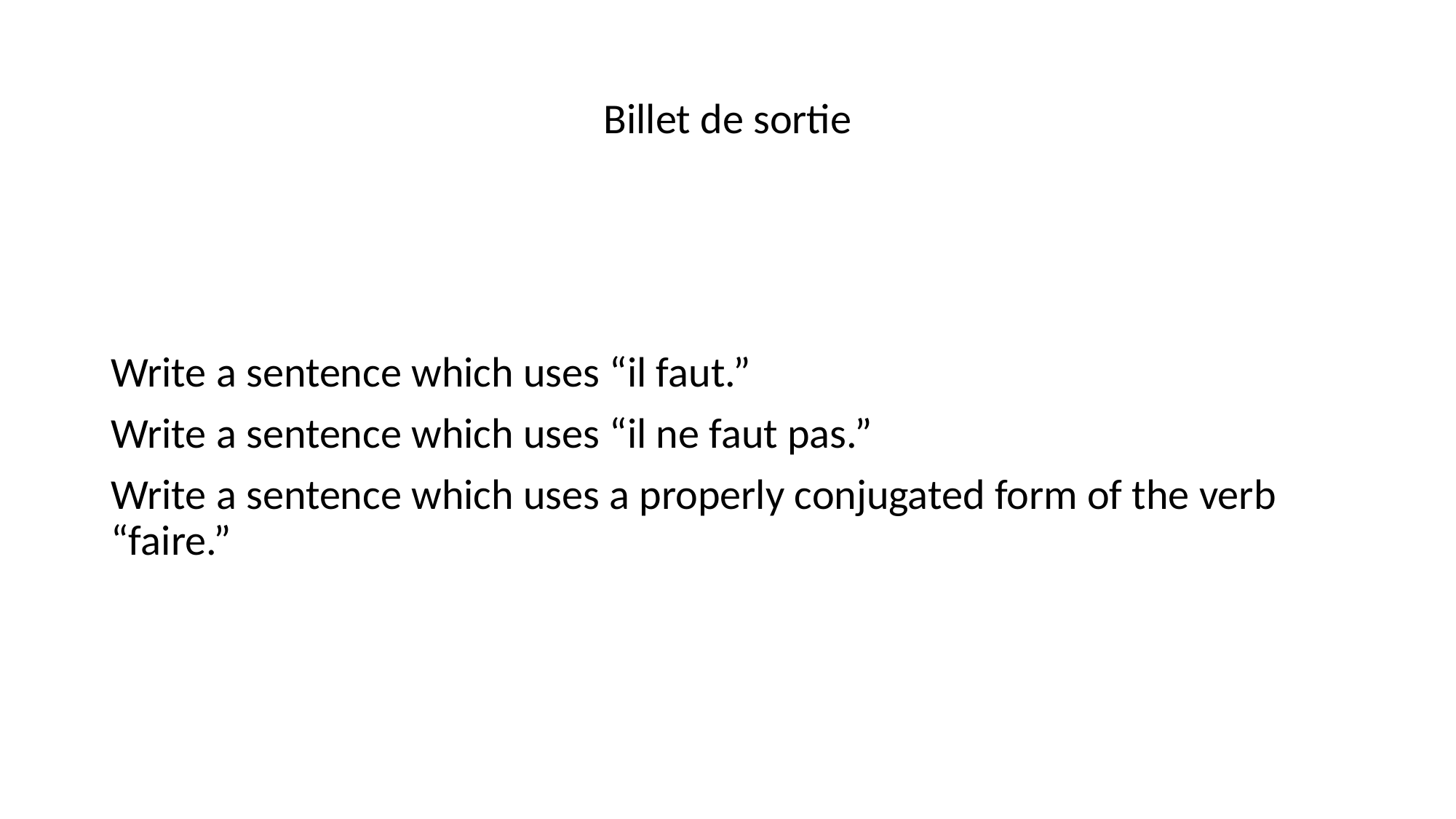

# Billet de sortie

Write a sentence which uses “il faut.”
Write a sentence which uses “il ne faut pas.”
Write a sentence which uses a properly conjugated form of the verb “faire.”